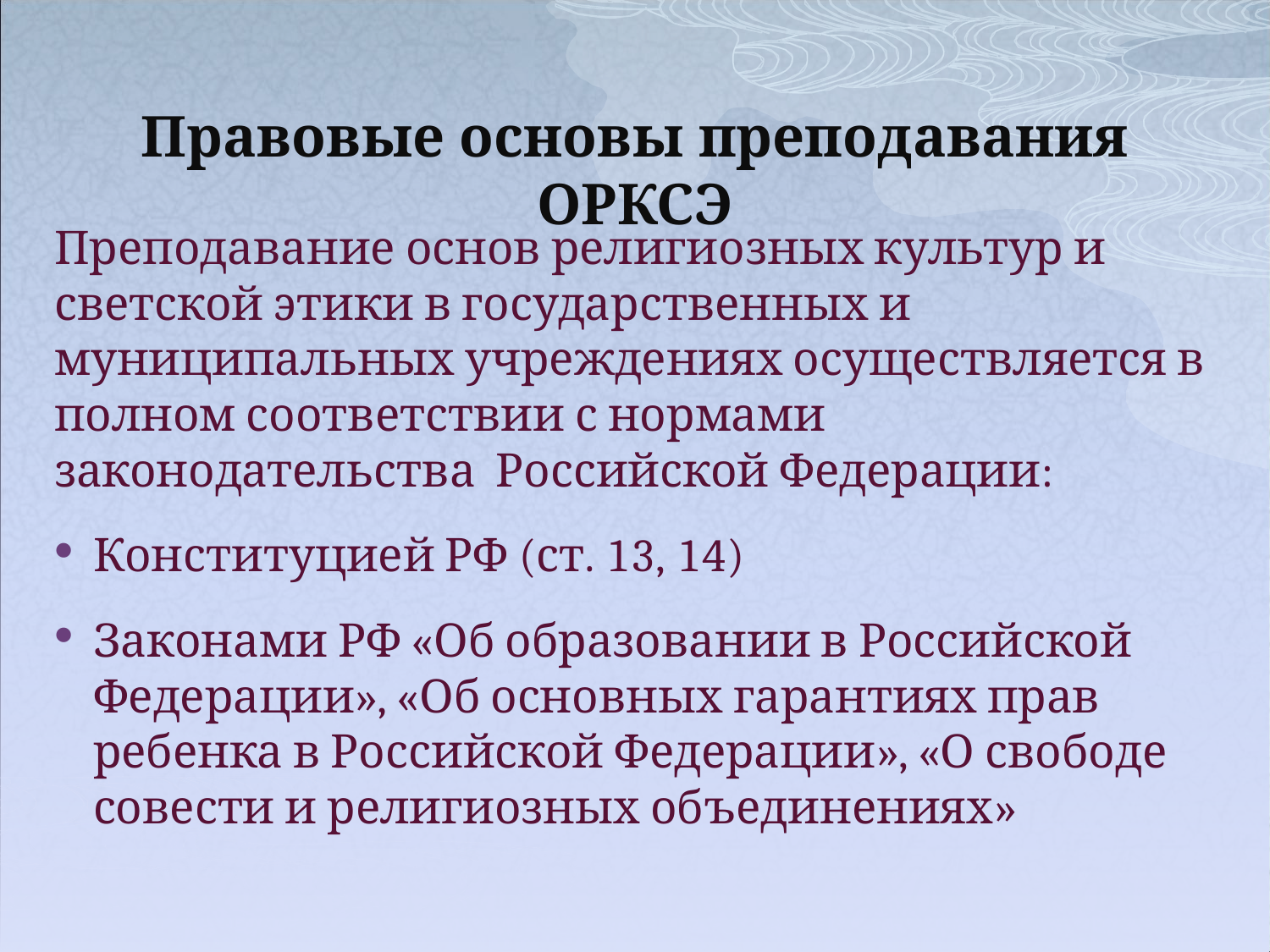

# Правовые основы преподавания ОРКСЭ
Преподавание основ религиозных культур и светской этики в государственных и муниципальных учреждениях осуществляется в полном соответствии с нормами законодательства  Российской Федерации:
Конституцией РФ (ст. 13, 14)
Законами РФ «Об образовании в Российской Федерации», «Об основных гарантиях прав ребенка в Российской Федерации», «О свободе совести и религиозных объединениях»